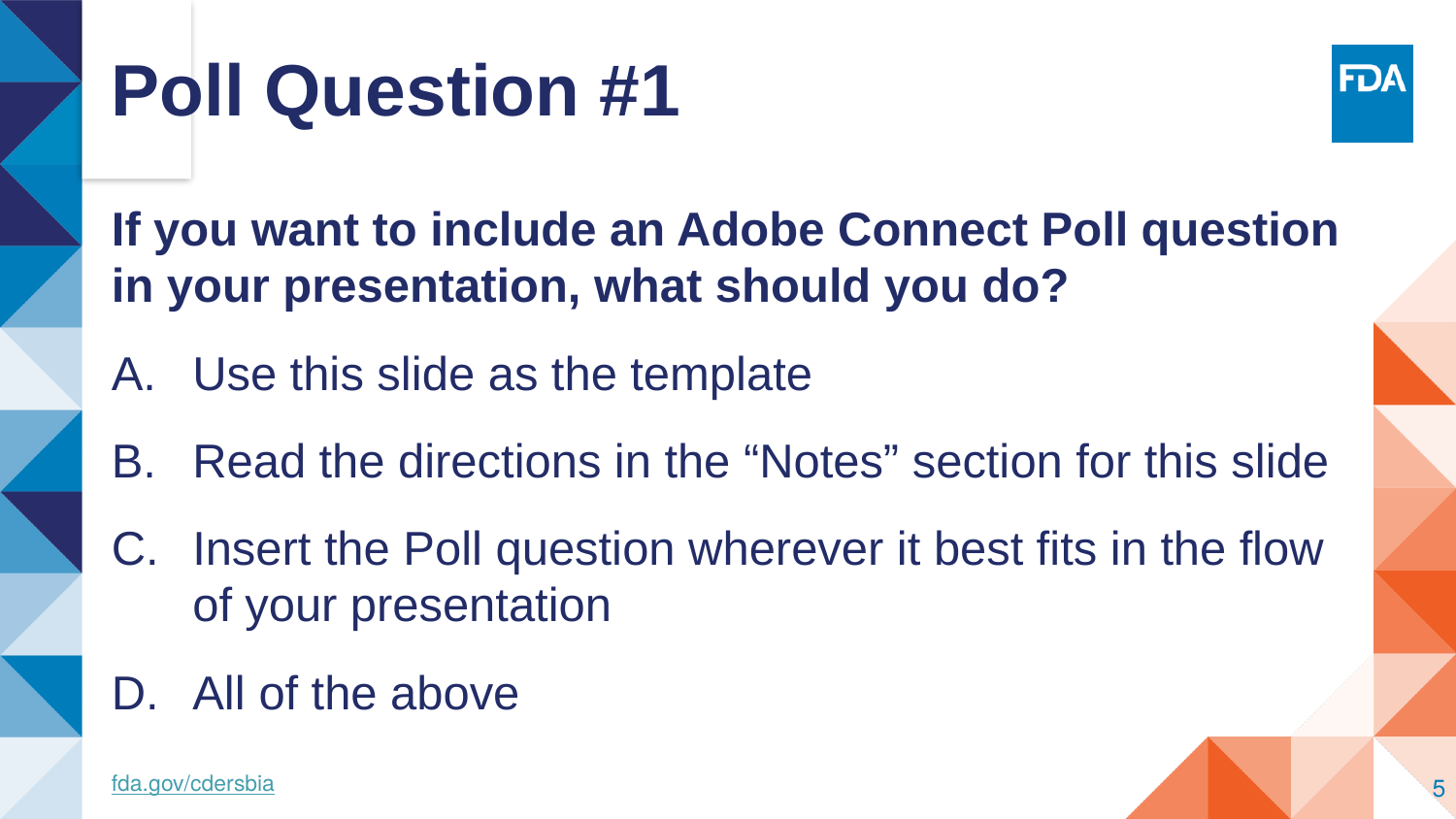

# Poll Question #1
If you want to include an Adobe Connect Poll question in your presentation, what should you do?
Use this slide as the template
Read the directions in the “Notes” section for this slide
Insert the Poll question wherever it best fits in the flow of your presentation
All of the above